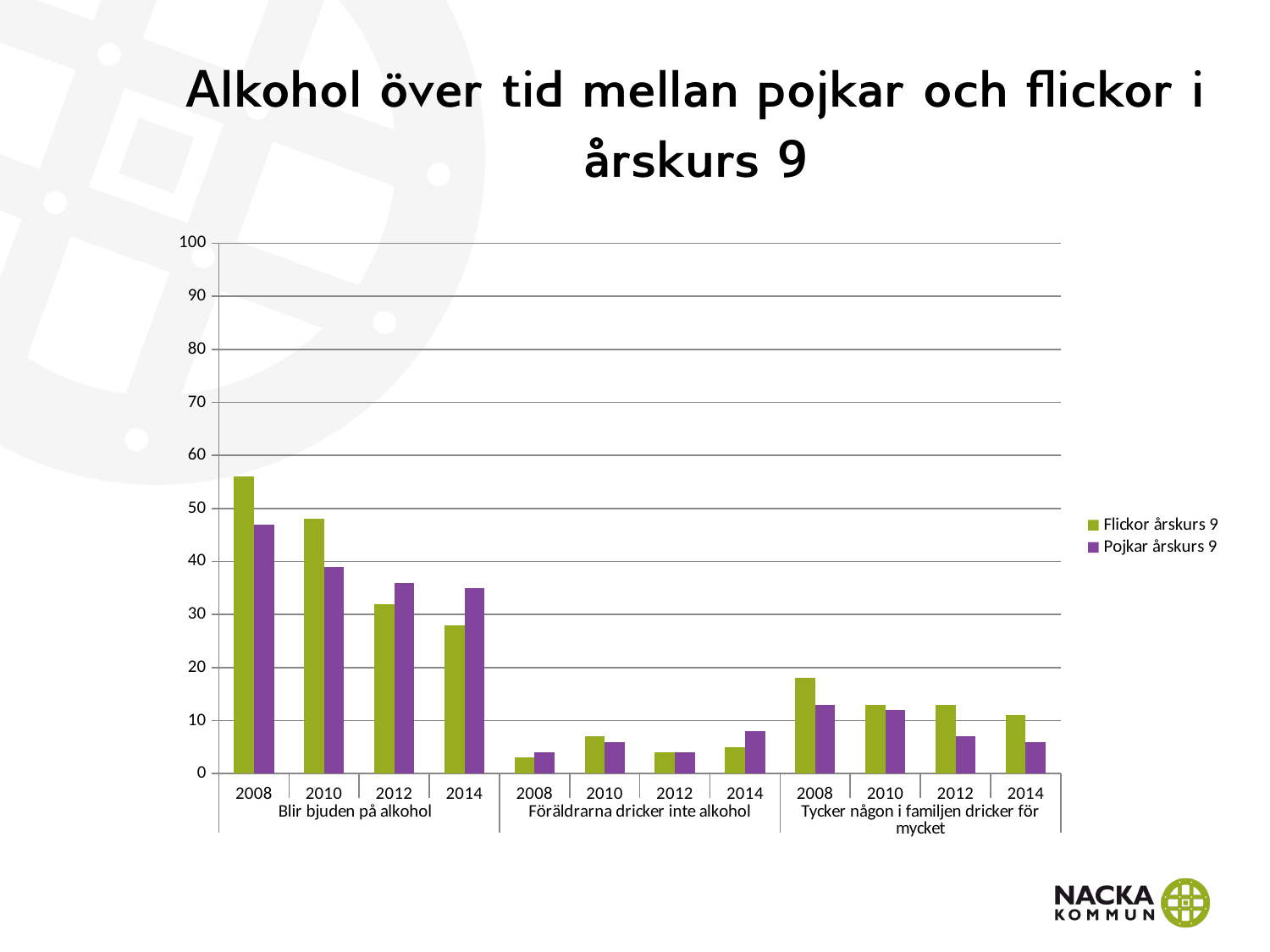

# Alkohol över tid mellan pojkar och flickor i årskurs 9

### Chart

| Category | Flickor årskurs 9 | Pojkar årskurs 9 |
|---|---|---|
| 2008 | 56.0 | 47.0 |
| 2010 | 48.0 | 39.0 |
| 2012 | 32.0 | 36.0 |
| 2014 | 28.0 | 35.0 |
| 2008 | 3.0 | 4.0 |
| 2010 | 7.0 | 6.0 |
| 2012 | 4.0 | 4.0 |
| 2014 | 5.0 | 8.0 |
| 2008 | 18.0 | 13.0 |
| 2010 | 13.0 | 12.0 |
| 2012 | 13.0 | 7.0 |
| 2014 | 11.0 | 6.0 |